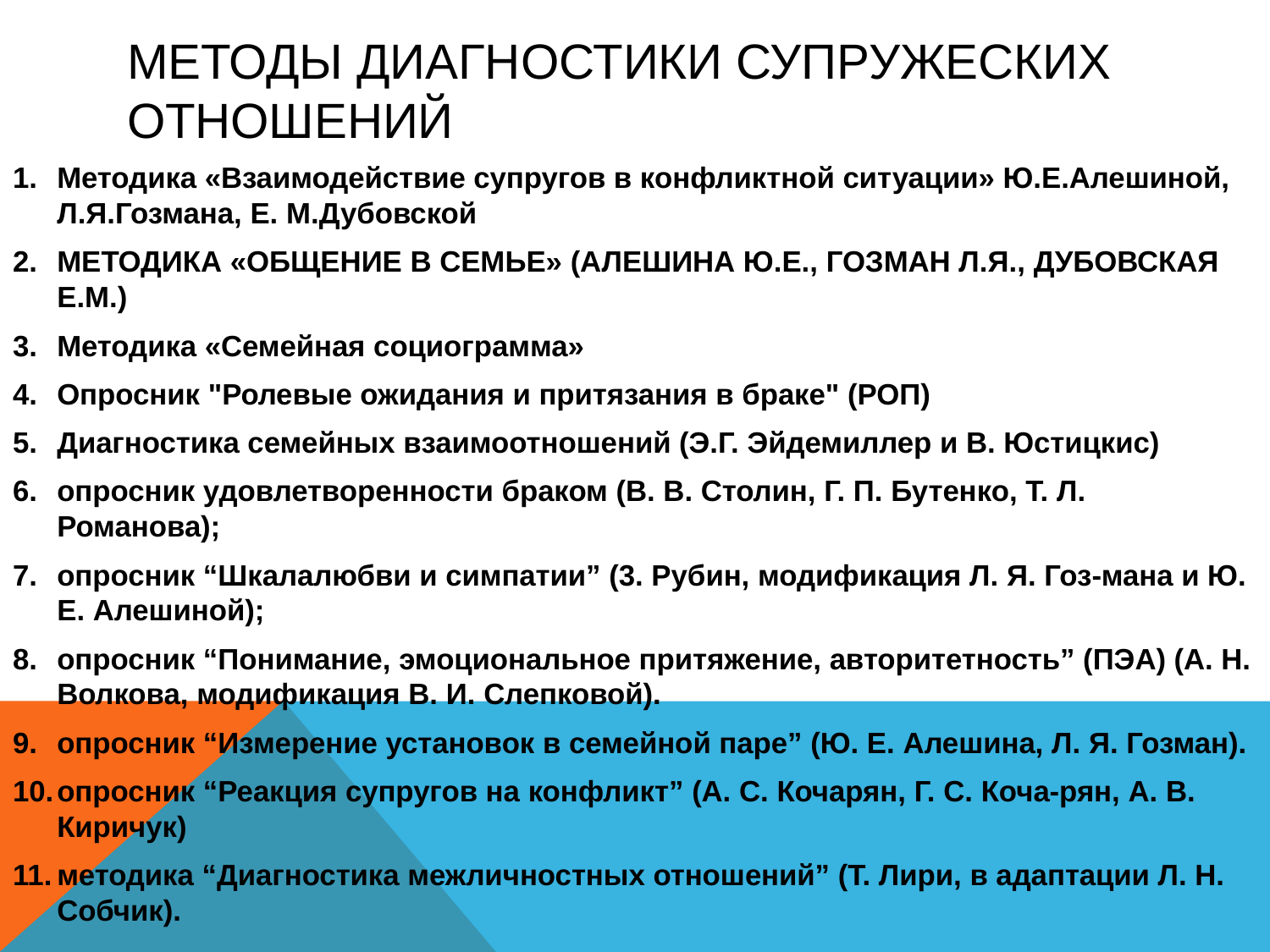

# Методы диагностики супружеских отношений
Методика «Взаимодействие супругов в конфликтной ситуации» Ю.Е.Алешиной, Л.Я.Гозмана, Е. М.Дубовской
МЕТОДИКА «ОБЩЕНИЕ В СЕМЬЕ» (АЛЕШИНА Ю.Е., ГОЗМАН Л.Я., ДУБОВСКАЯ Е.М.)
Методика «Семейная социограмма»
Опросник "Ролевые ожидания и притязания в браке" (РОП)
Диагностика семейных взаимоотношений (Э.Г. Эйдемиллер и В. Юстицкис)
опросник удовлетворенности браком (В. В. Столин, Г. П. Бутенко, Т. Л. Романова);
опросник “Шкалалюбви и симпатии” (3. Рубин, модификация Л. Я. Гоз-мана и Ю. Е. Алешиной);
опросник “Понимание, эмоциональное притяжение, авторитетность” (ПЭА) (А. Н. Волкова, модификация В. И. Слепковой).
опросник “Измерение установок в семейной паре” (Ю. Е. Алешина, Л. Я. Гозман).
опросник “Реакция супругов на конфликт” (А. С. Кочарян, Г. С. Коча-рян, А. В. Киричук)
методика “Диагностика межличностных отношений” (Т. Лири, в адаптации Л. Н. Собчик).